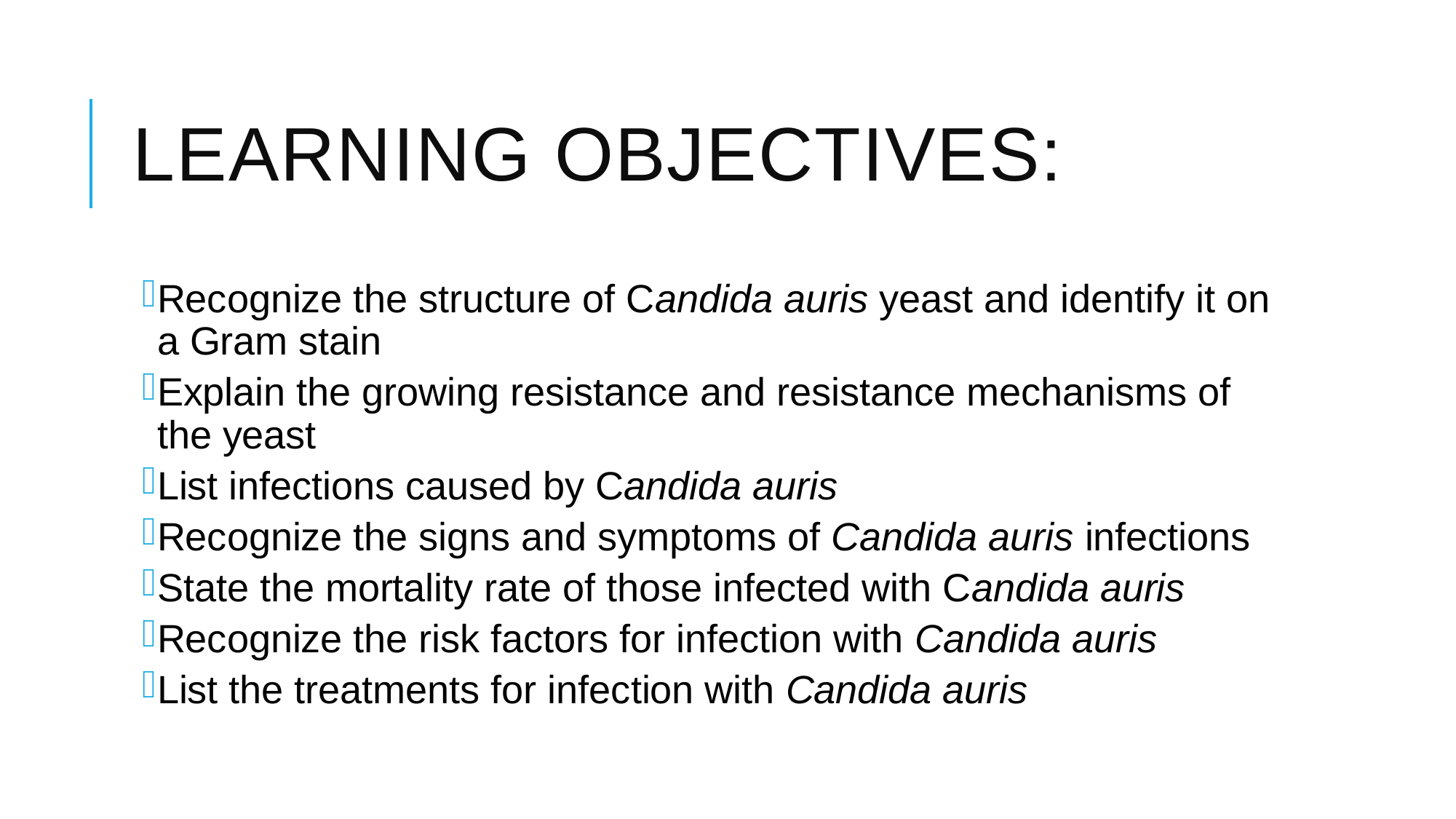

# Learning objectives:
Recognize the structure of Candida auris yeast and identify it on a Gram stain
Explain the growing resistance and resistance mechanisms of the yeast
List infections caused by Candida auris
Recognize the signs and symptoms of Candida auris infections
State the mortality rate of those infected with Candida auris
Recognize the risk factors for infection with Candida auris
List the treatments for infection with Candida auris